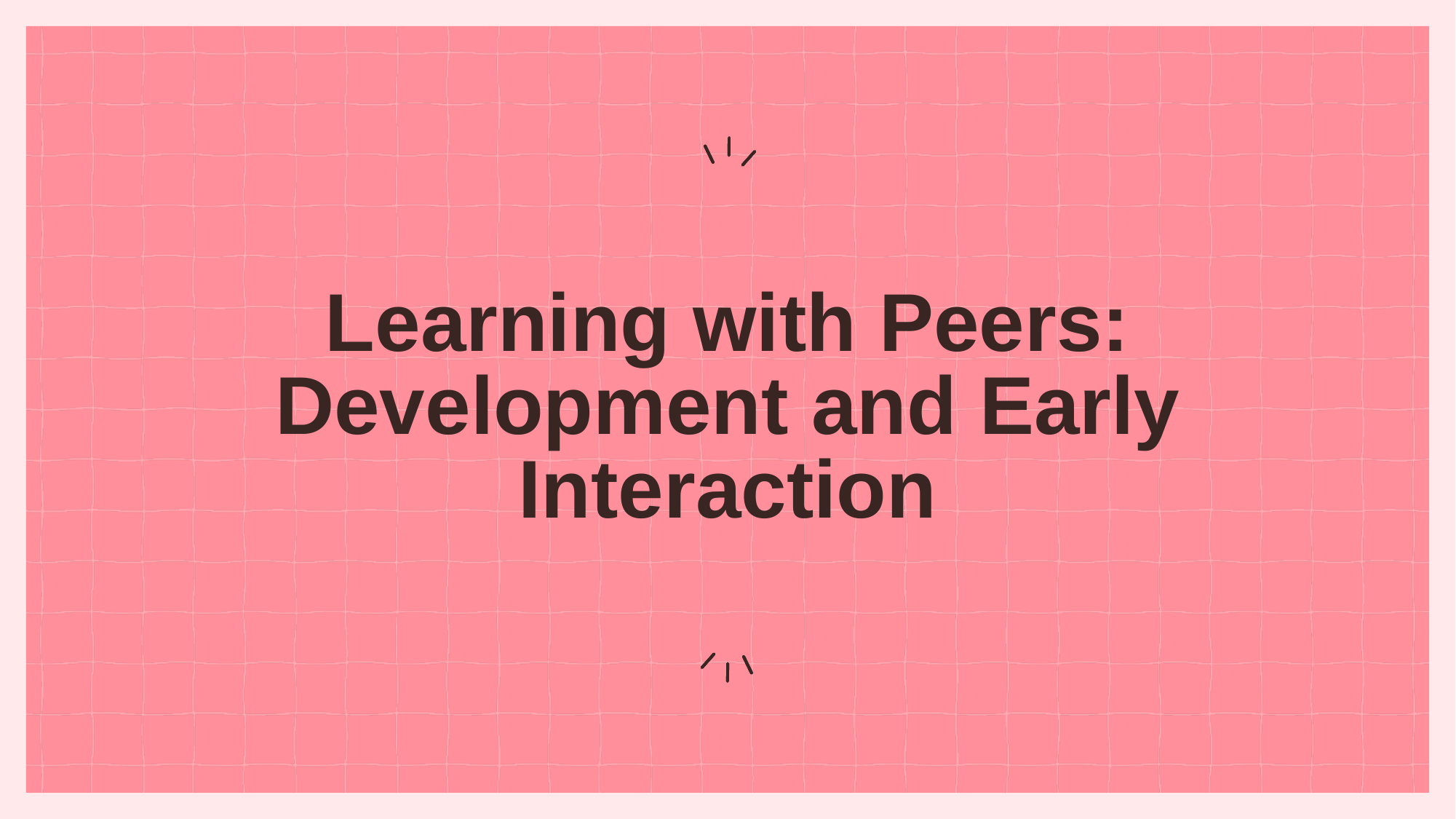

# Learning with Peers: Development and Early Interaction